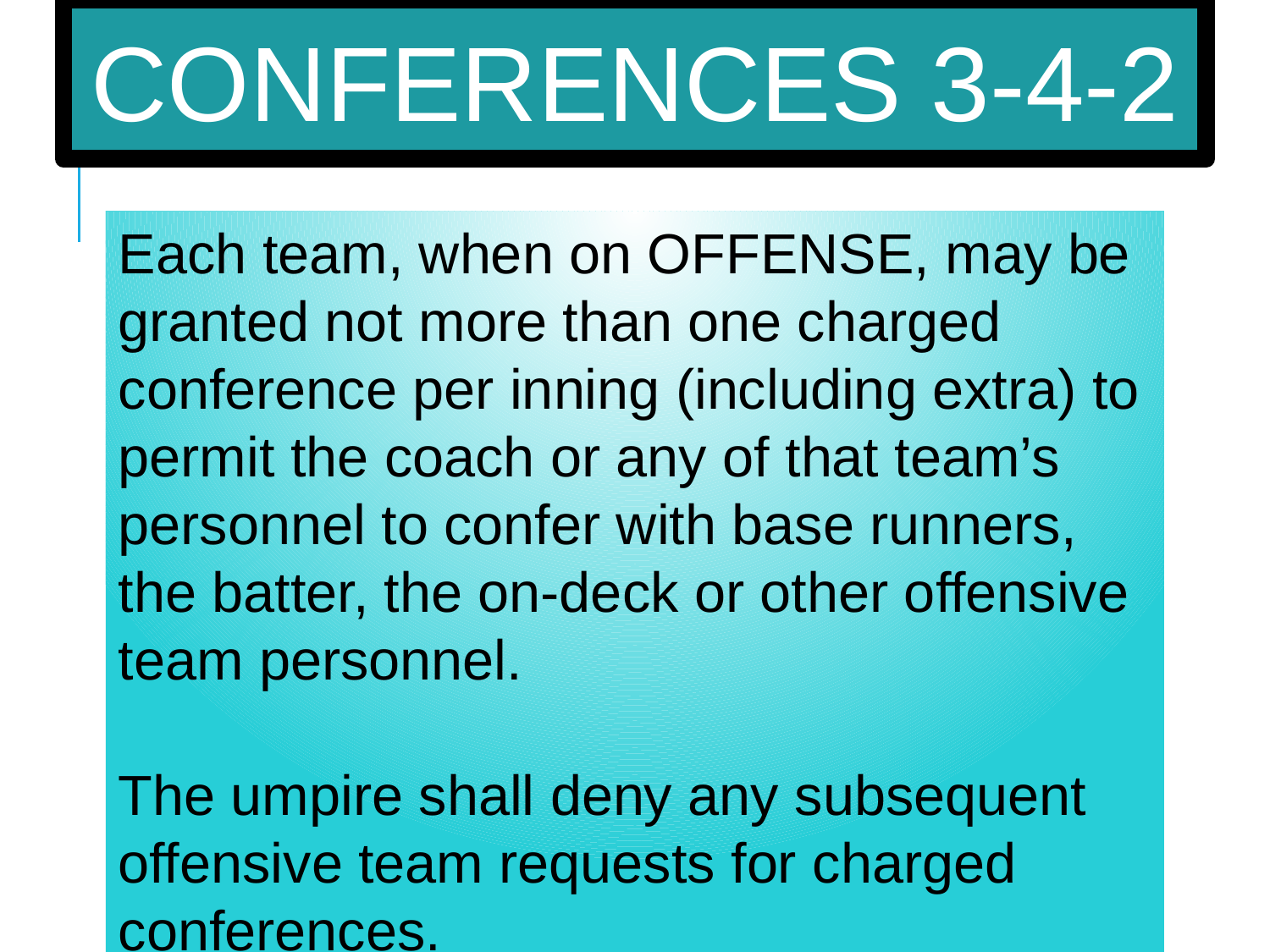

CONFERENCES 3-4-2
Each team, when on OFFENSE, may be granted not more than one charged conference per inning (including extra) to permit the coach or any of that team’s personnel to confer with base runners, the batter, the on-deck or other offensive team personnel.

The umpire shall deny any subsequent offensive team requests for charged conferences.